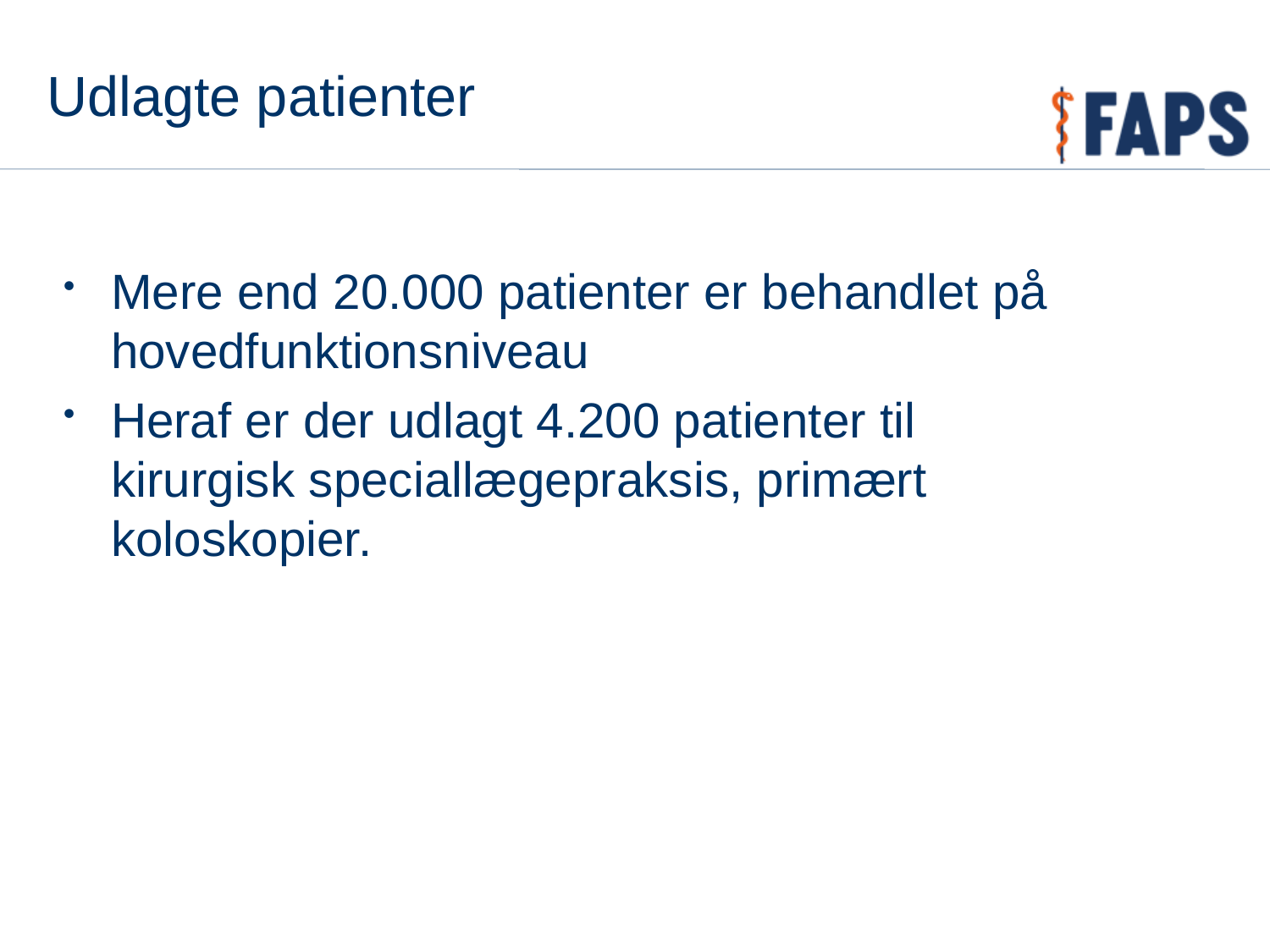

# Udlagte patienter
Mere end 20.000 patienter er behandlet på hovedfunktionsniveau
Heraf er der udlagt 4.200 patienter til kirurgisk speciallægepraksis, primært koloskopier.